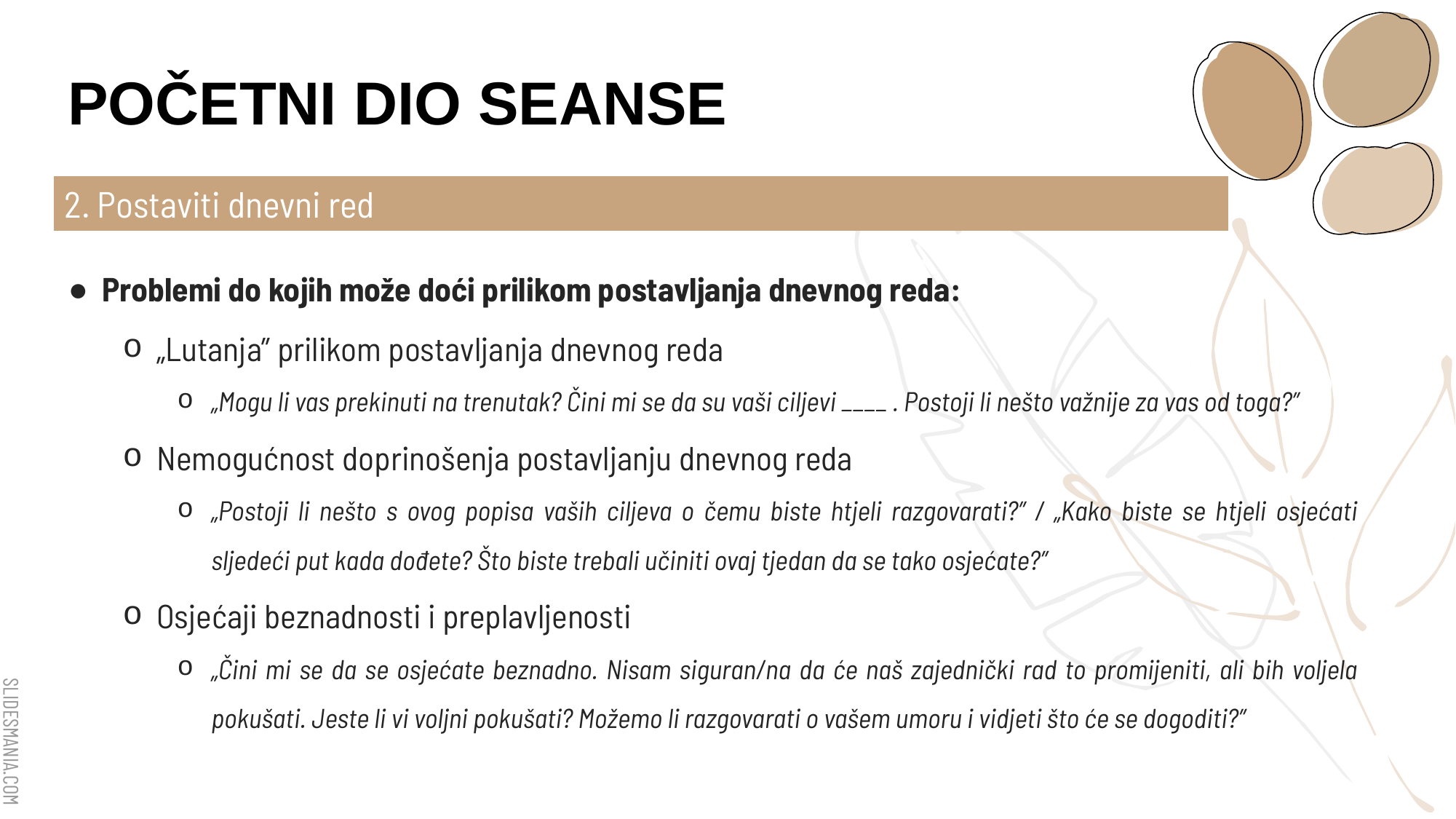

# POČETNI DIO SEANSE
| 2. Postaviti dnevni red |
| --- |
Problemi do kojih može doći prilikom postavljanja dnevnog reda:
„Lutanja” prilikom postavljanja dnevnog reda
„Mogu li vas prekinuti na trenutak? Čini mi se da su vaši ciljevi ____ . Postoji li nešto važnije za vas od toga?”
Nemogućnost doprinošenja postavljanju dnevnog reda
„Postoji li nešto s ovog popisa vaših ciljeva o čemu biste htjeli razgovarati?” / „Kako biste se htjeli osjećati sljedeći put kada dođete? Što biste trebali učiniti ovaj tjedan da se tako osjećate?”
Osjećaji beznadnosti i preplavljenosti
„Čini mi se da se osjećate beznadno. Nisam siguran/na da će naš zajednički rad to promijeniti, ali bih voljela pokušati. Jeste li vi voljni pokušati? Možemo li razgovarati o vašem umoru i vidjeti što će se dogoditi?”